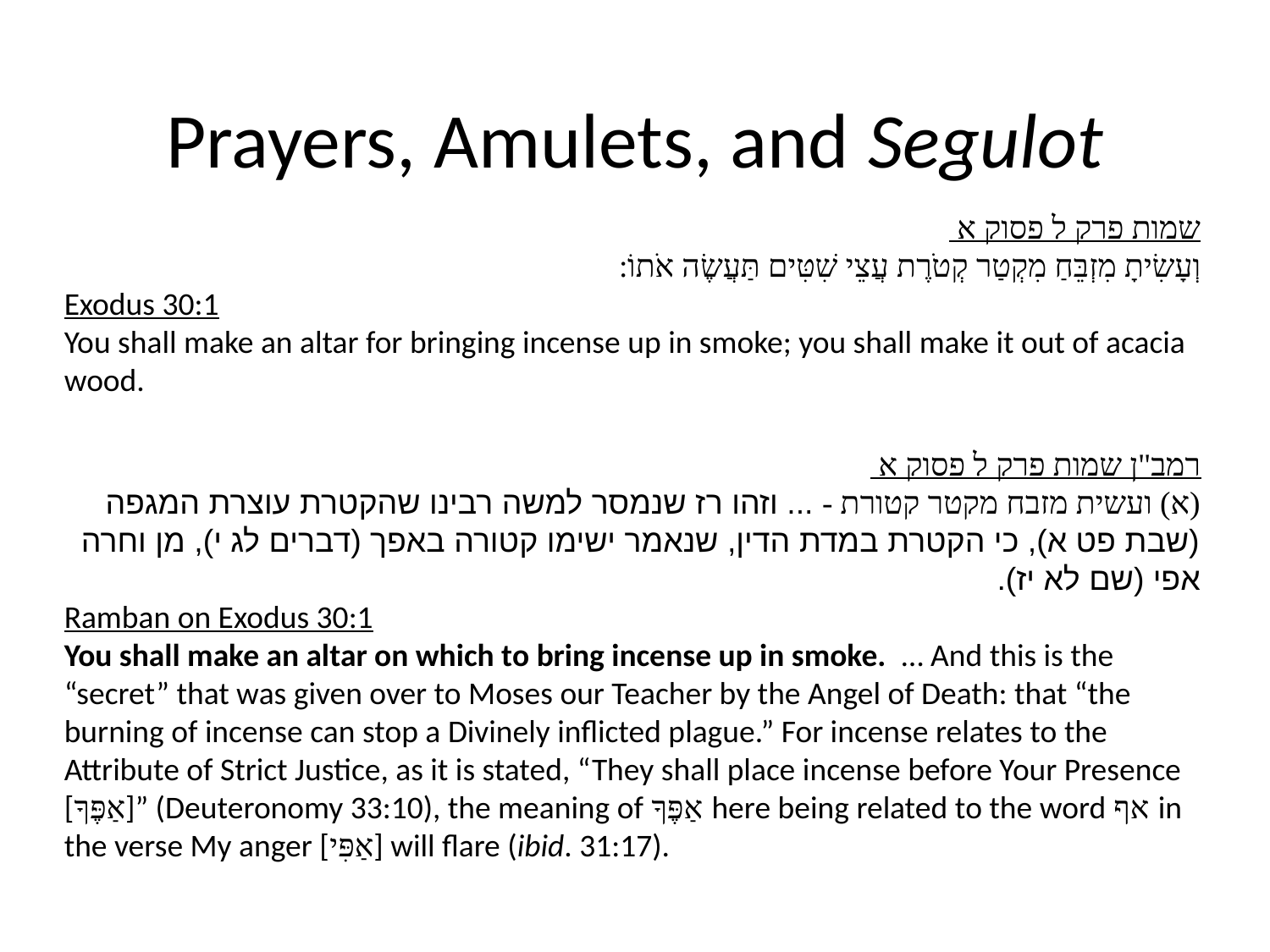

# Prayers, Amulets, and Segulot
שמות פרק ל פסוק א
וְעָשִׂיתָ מִזְבֵּחַ מִקְטַר קְטֹרֶת עֲצֵי שִׁטִּים תַּעֲשֶׂה אֹתוֹ:
Exodus 30:1
You shall make an altar for bringing incense up in smoke; you shall make it out of acacia wood.

רמב"ן שמות פרק ל פסוק א
(א) ועשית מזבח מקטר קטורת - ... וזהו רז שנמסר למשה רבינו שהקטרת עוצרת המגפה (שבת פט א), כי הקטרת במדת הדין, שנאמר ישימו קטורה באפך (דברים לג י), מן וחרה אפי (שם לא יז).
Ramban on Exodus 30:1
You shall make an altar on which to bring incense up in smoke.  … And this is the “secret” that was given over to Moses our Teacher by the Angel of Death: that “the burning of incense can stop a Divinely inflicted plague.” For incense relates to the Attribute of Strict Justice, as it is stated, “They shall place incense before Your Presence [אַפֶּךָ]” (Deuteronomy 33:10), the meaning of אַפֶּךָ here being related to the word אף in the verse My anger [אַפִּי] will flare (ibid. 31:17).